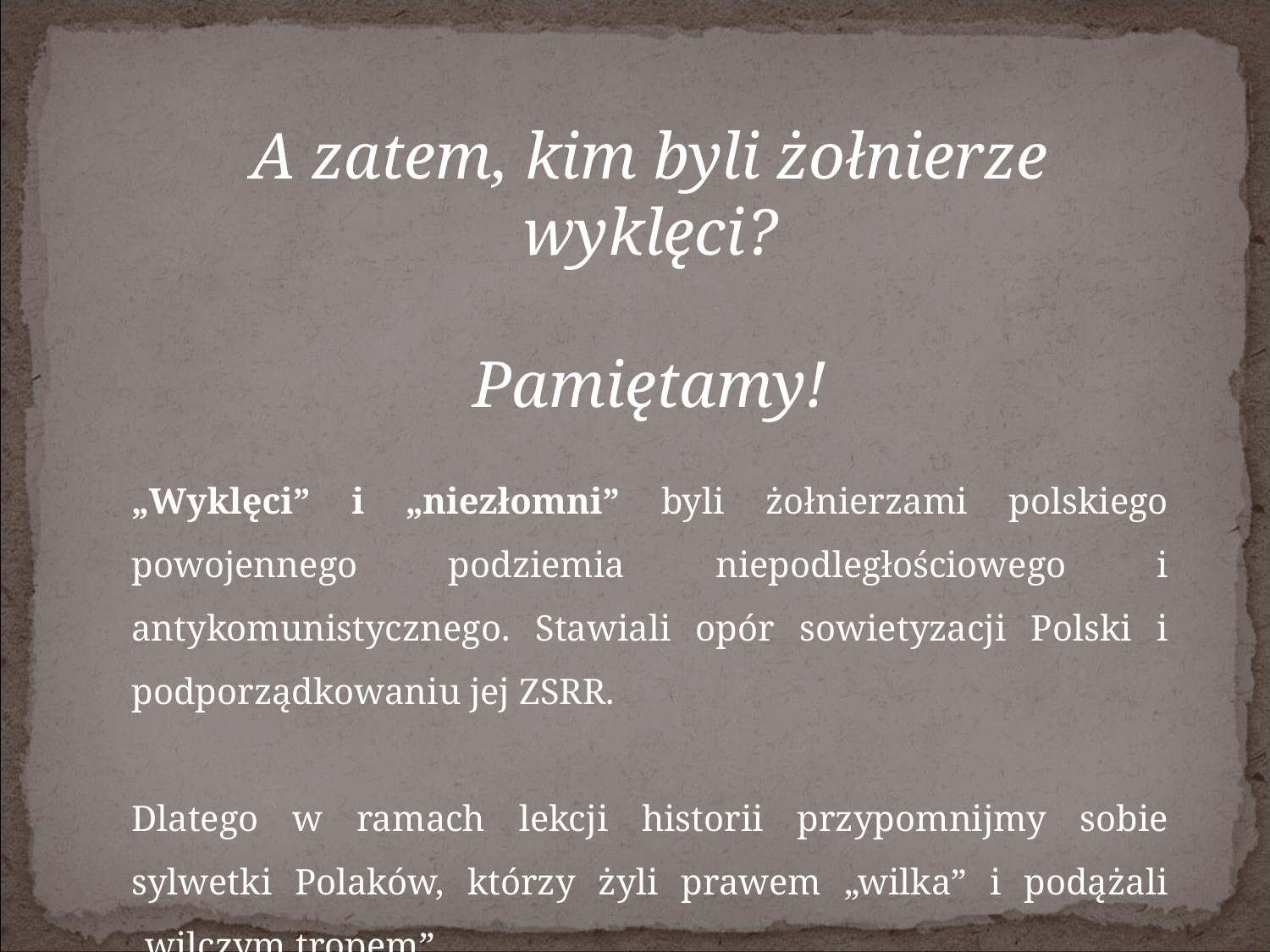

A zatem, kim byli żołnierze wyklęci?

Pamiętamy!

„Wyklęci” i „niezłomni” byli żołnierzami polskiego powojennego podziemia niepodległościowego i antykomunistycznego. Stawiali opór sowietyzacji Polski i podporządkowaniu jej ZSRR.

Dlatego w ramach lekcji historii przypomnijmy sobie sylwetki Polaków, którzy żyli prawem „wilka” i podążali „wilczym tropem”.